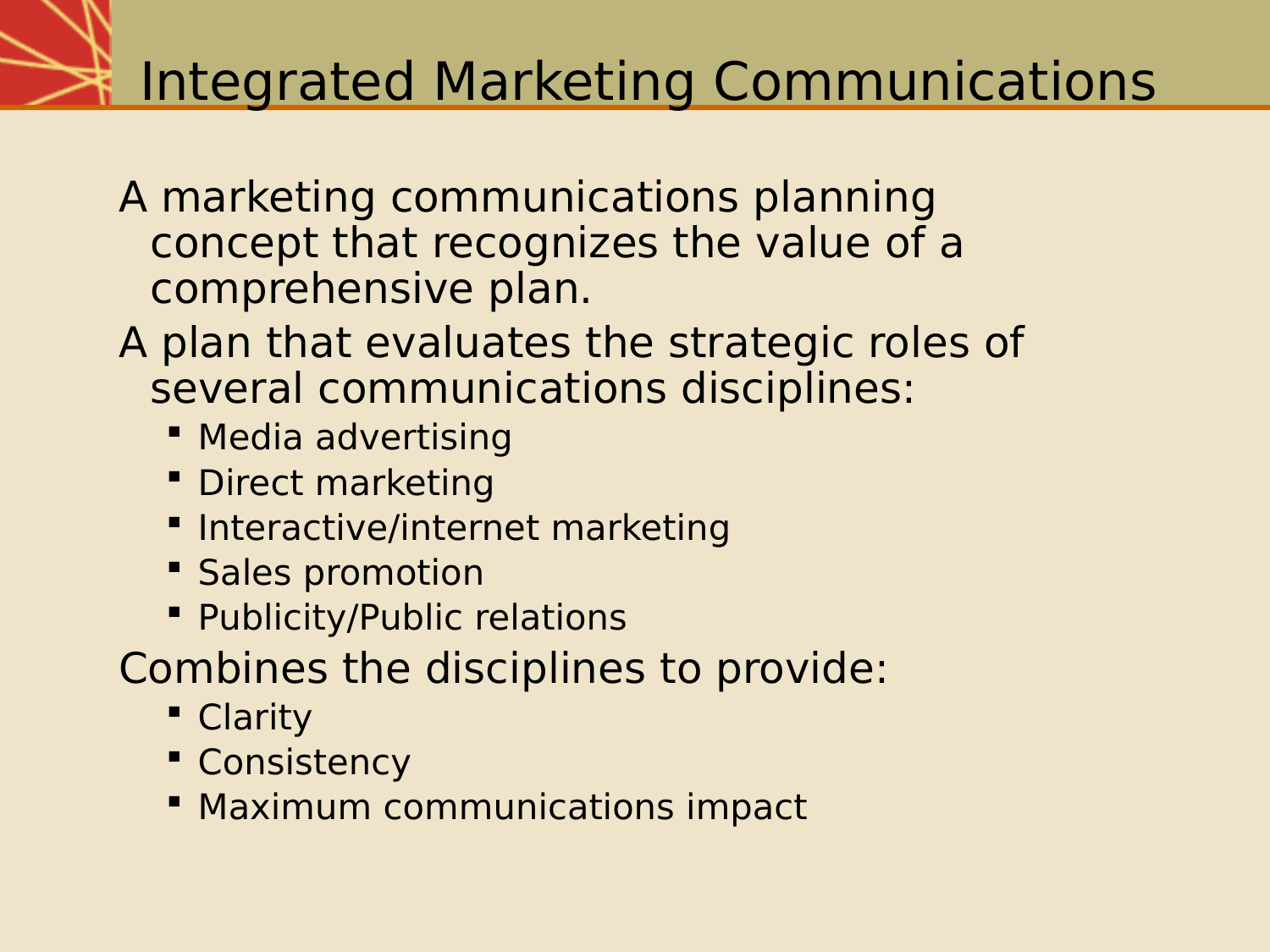

# Integrated Marketing Communications
A marketing communications planning concept that recognizes the value of a comprehensive plan.
A plan that evaluates the strategic roles of several communications disciplines:
Media advertising
Direct marketing
Interactive/internet marketing
Sales promotion
Publicity/Public relations
Combines the disciplines to provide:
Clarity
Consistency
Maximum communications impact